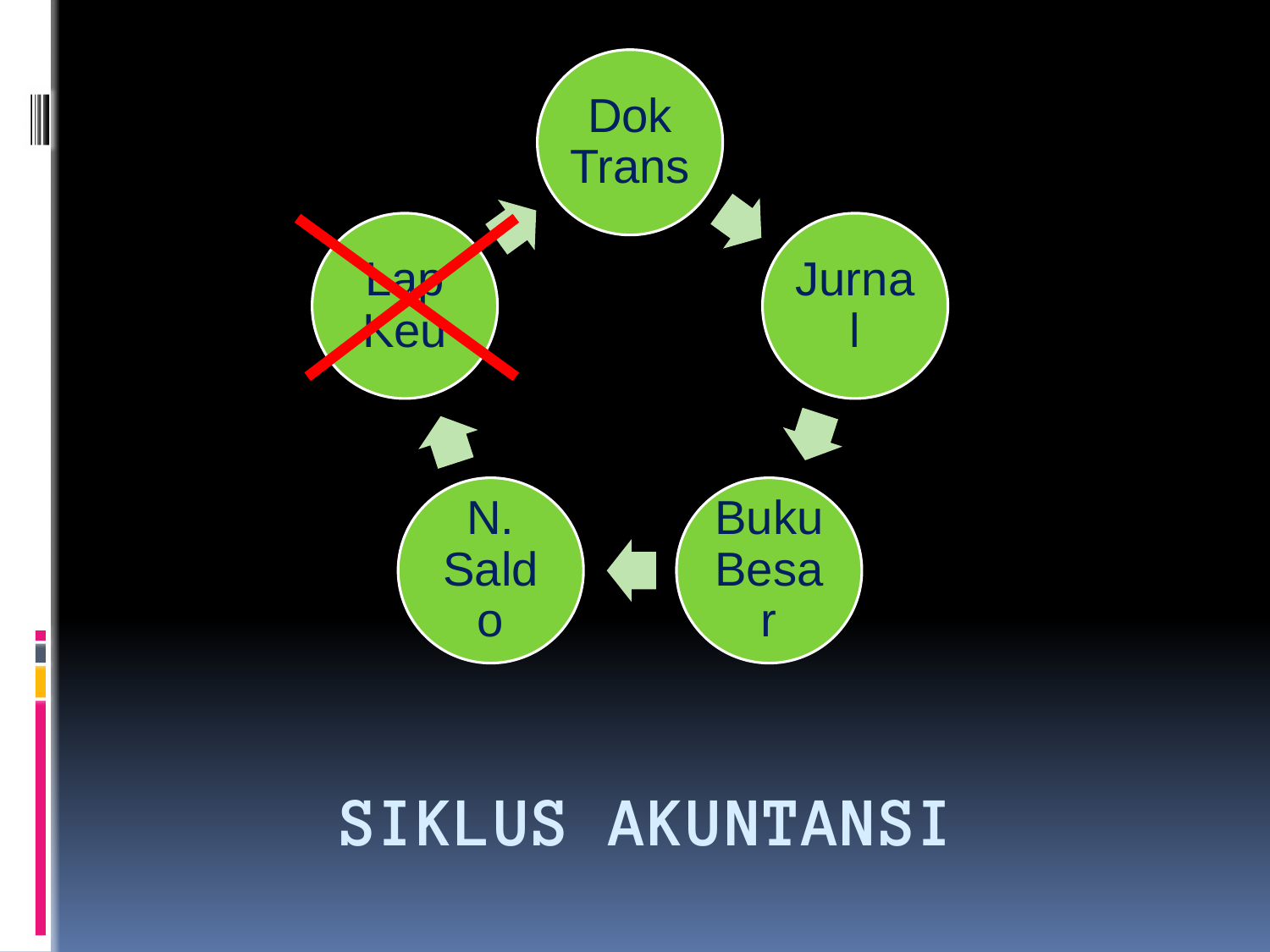

Dok Trans

Jurnal

Buku Besar

N. Saldo

Lap Keu

# SIKLUS AKUNTANSI